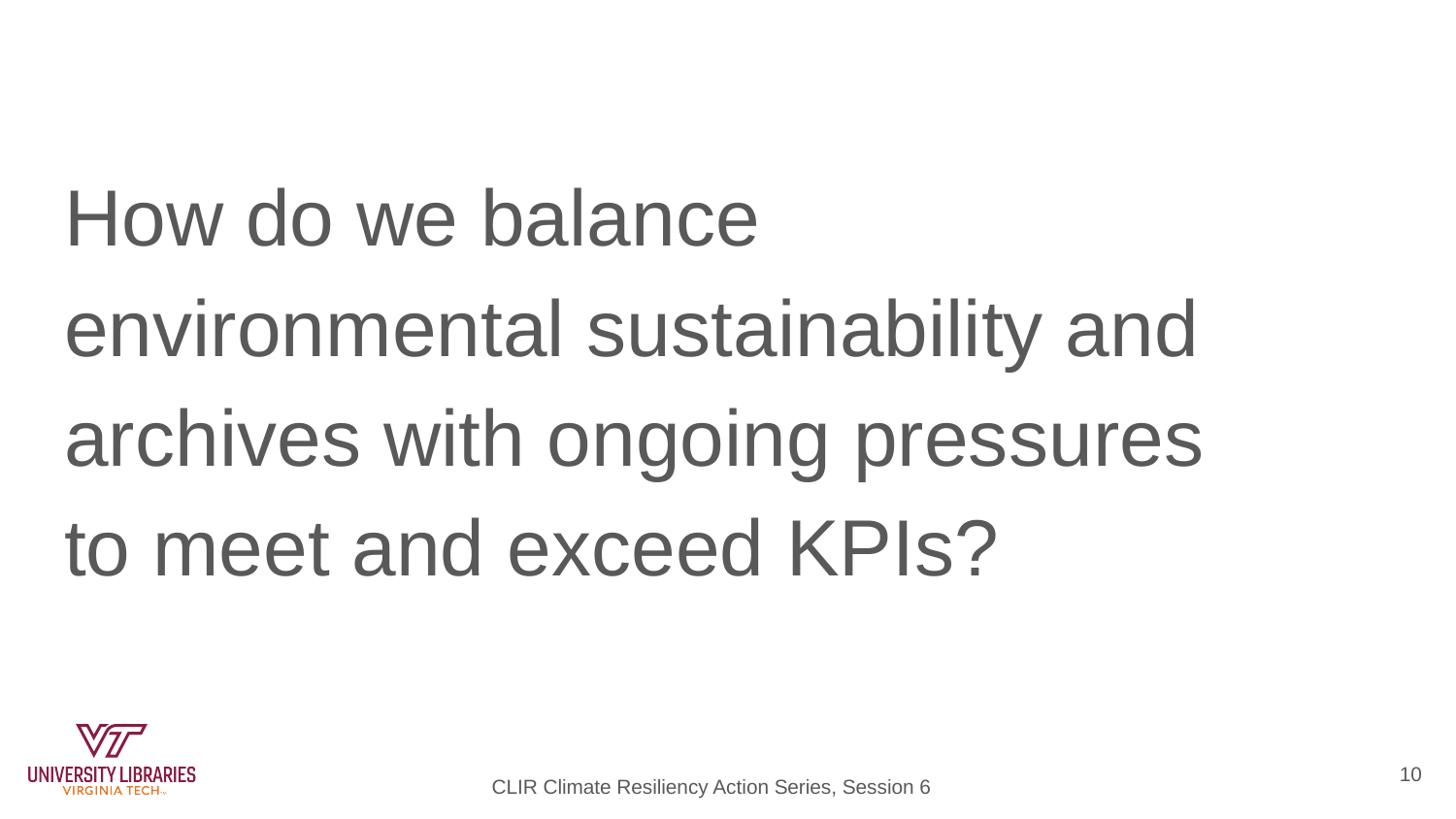

How do we balance environmental sustainability and archives with ongoing pressures to meet and exceed KPIs?

10